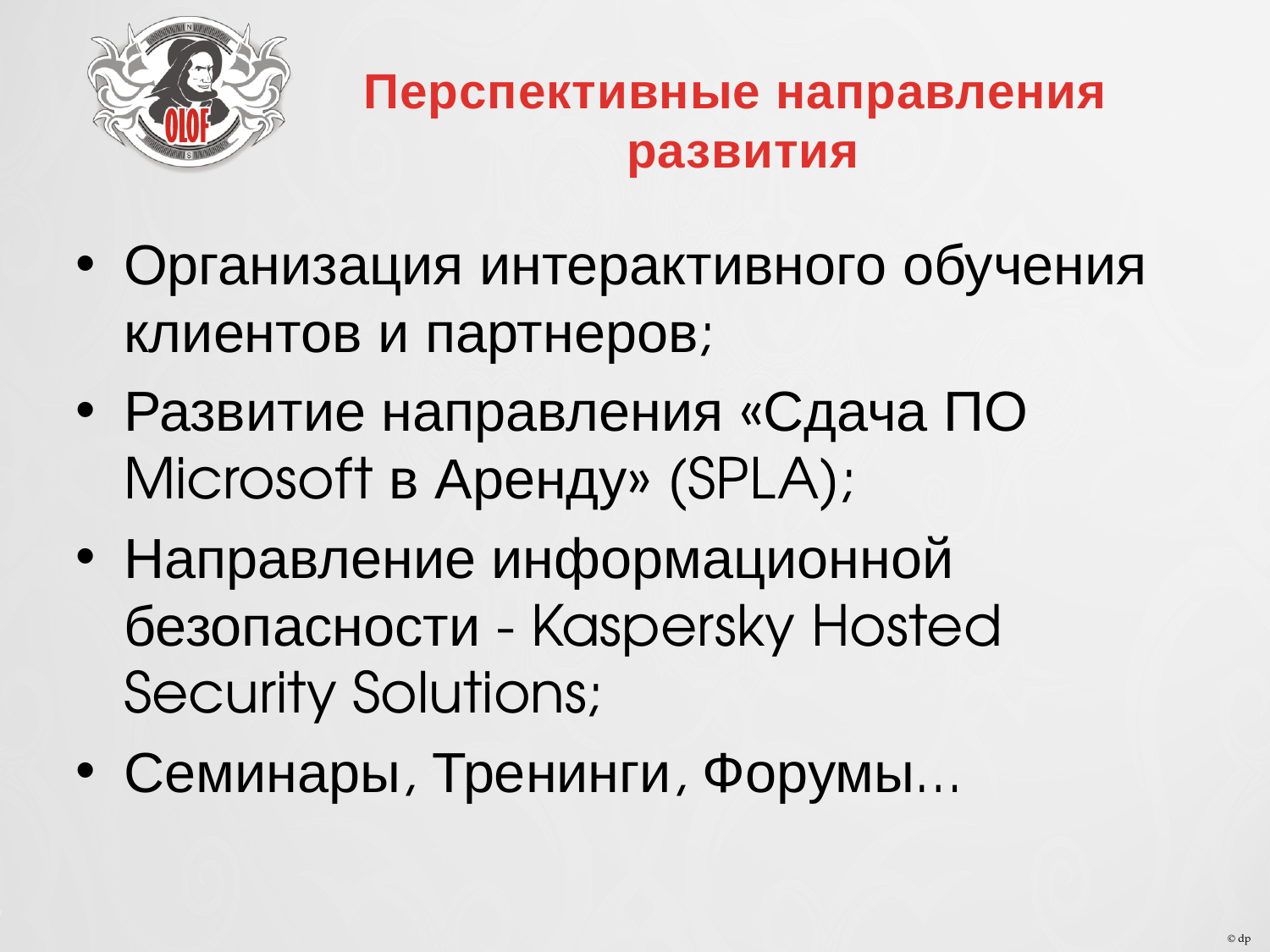

Перспективные направления
развития
Организация интерактивного обучения клиентов и партнеров;
Развитие направления «Сдача ПО Microsoft в Аренду» (SPLA);
Направление информационной безопасности - Kaspersky Hosted Security Solutions;
Семинары, Тренинги, Форумы…